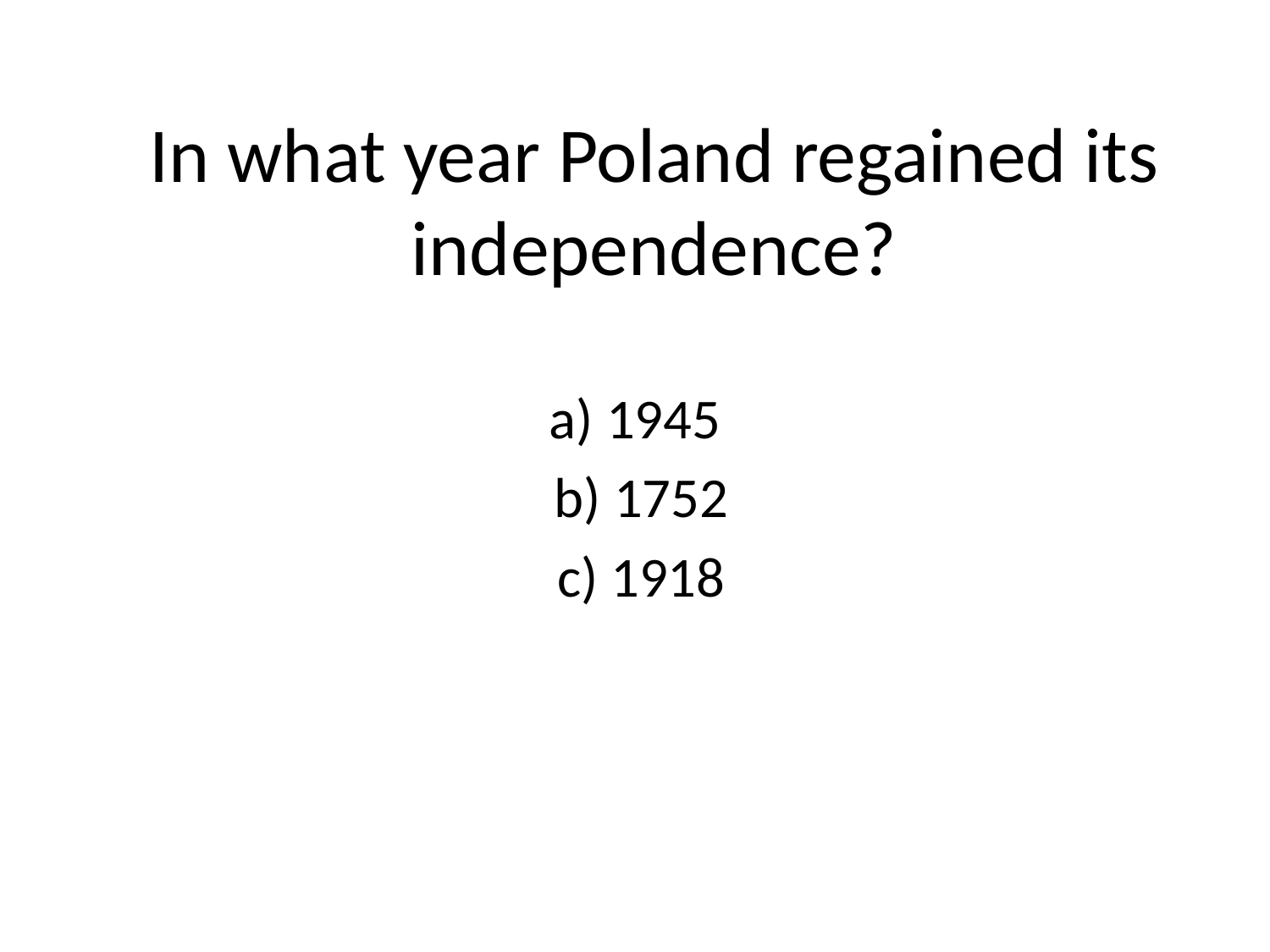

# In what year Poland regained its independence?
a) 1945
 b) 1752
 c) 1918